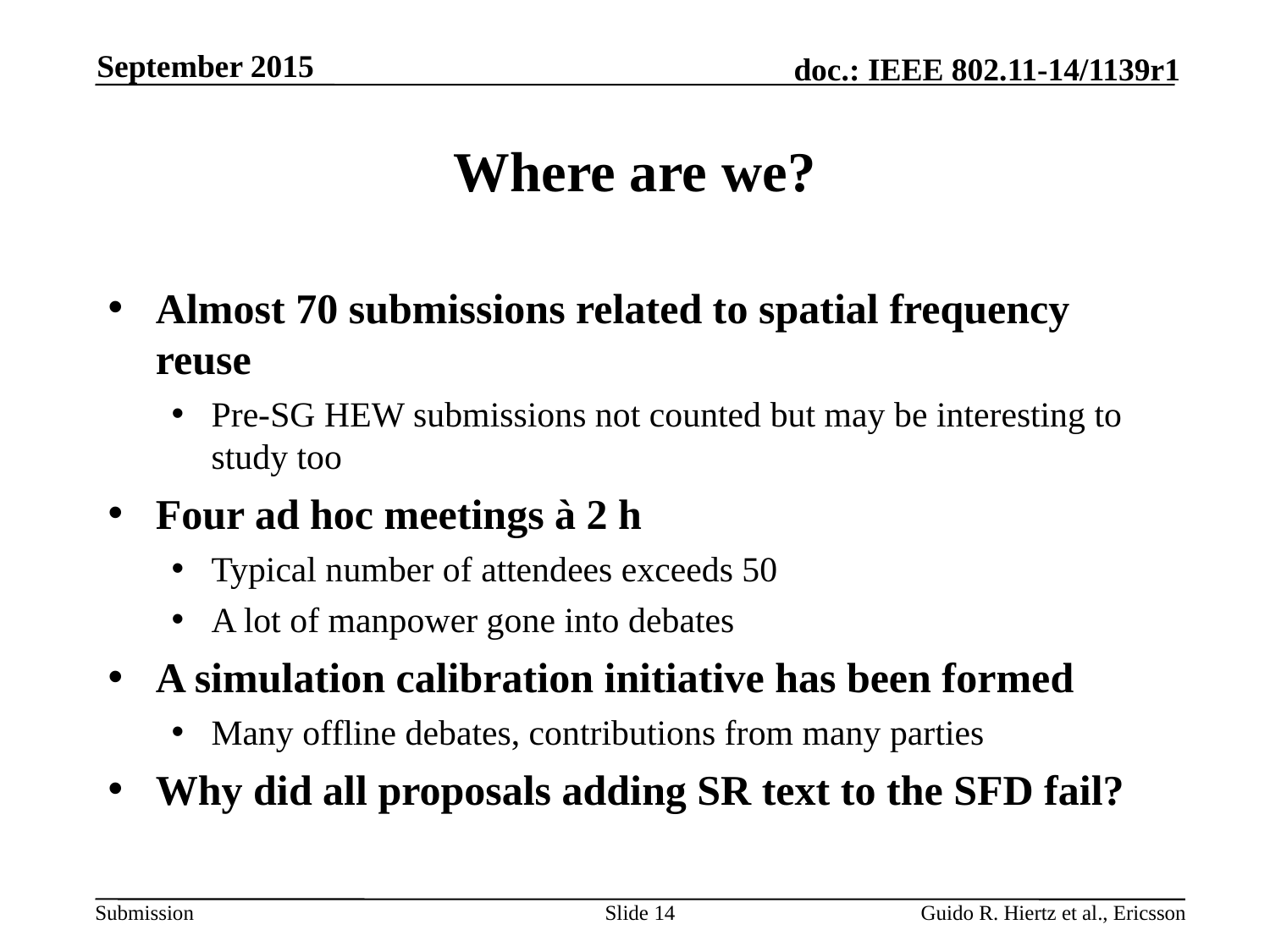

September 2015
# Where are we?
Almost 70 submissions related to spatial frequency reuse
Pre-SG HEW submissions not counted but may be interesting to study too
Four ad hoc meetings à 2 h
Typical number of attendees exceeds 50
A lot of manpower gone into debates
A simulation calibration initiative has been formed
Many offline debates, contributions from many parties
Why did all proposals adding SR text to the SFD fail?
Slide 14
Guido R. Hiertz et al., Ericsson